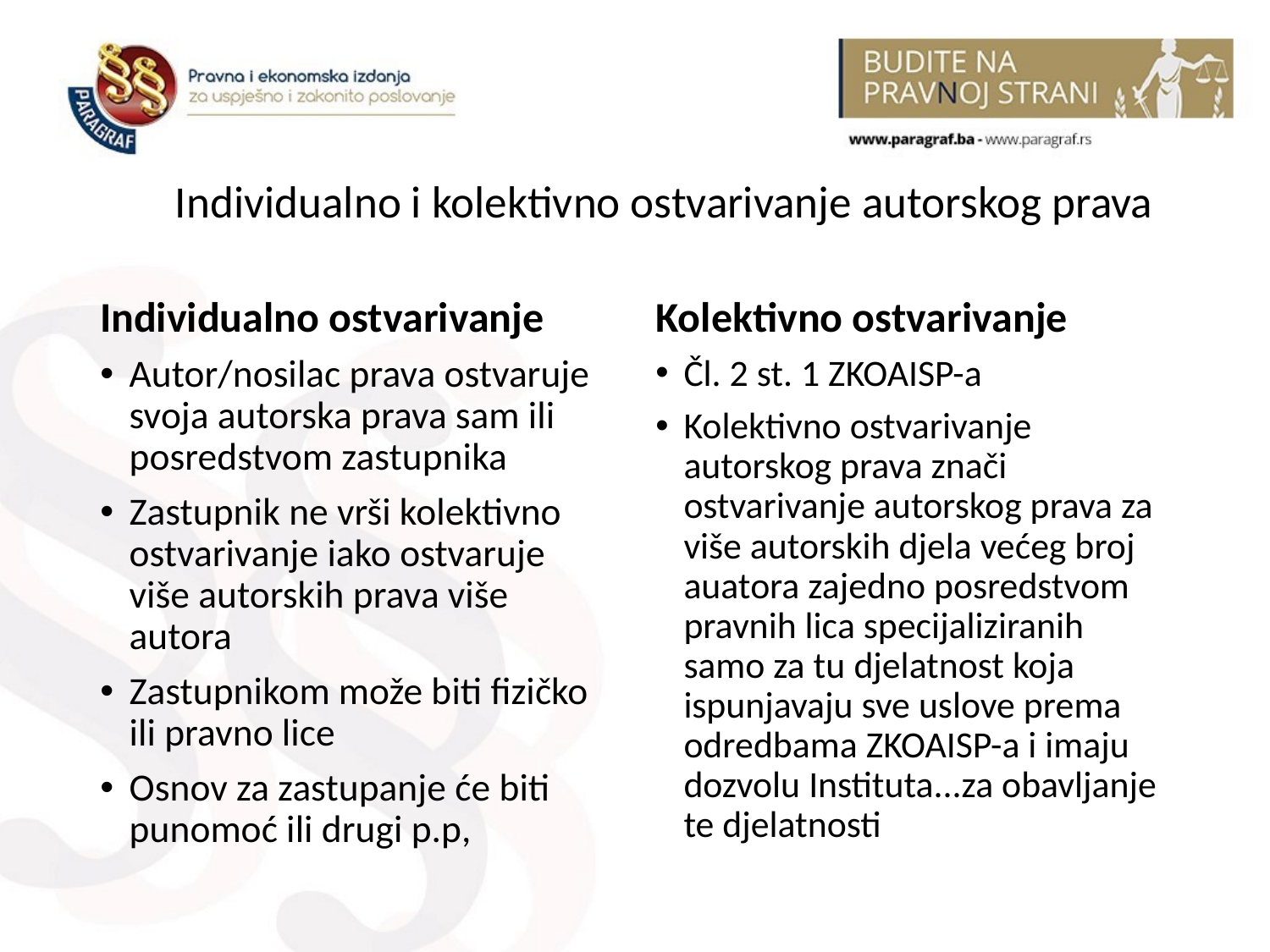

# Individualno i kolektivno ostvarivanje autorskog prava
Individualno ostvarivanje
Kolektivno ostvarivanje
Autor/nosilac prava ostvaruje svoja autorska prava sam ili posredstvom zastupnika
Zastupnik ne vrši kolektivno ostvarivanje iako ostvaruje više autorskih prava više autora
Zastupnikom može biti fizičko ili pravno lice
Osnov za zastupanje će biti punomoć ili drugi p.p,
Čl. 2 st. 1 ZKOAISP-a
Kolektivno ostvarivanje autorskog prava znači ostvarivanje autorskog prava za više autorskih djela većeg broj auatora zajedno posredstvom pravnih lica specijaliziranih samo za tu djelatnost koja ispunjavaju sve uslove prema odredbama ZKOAISP-a i imaju dozvolu Instituta...za obavljanje te djelatnosti